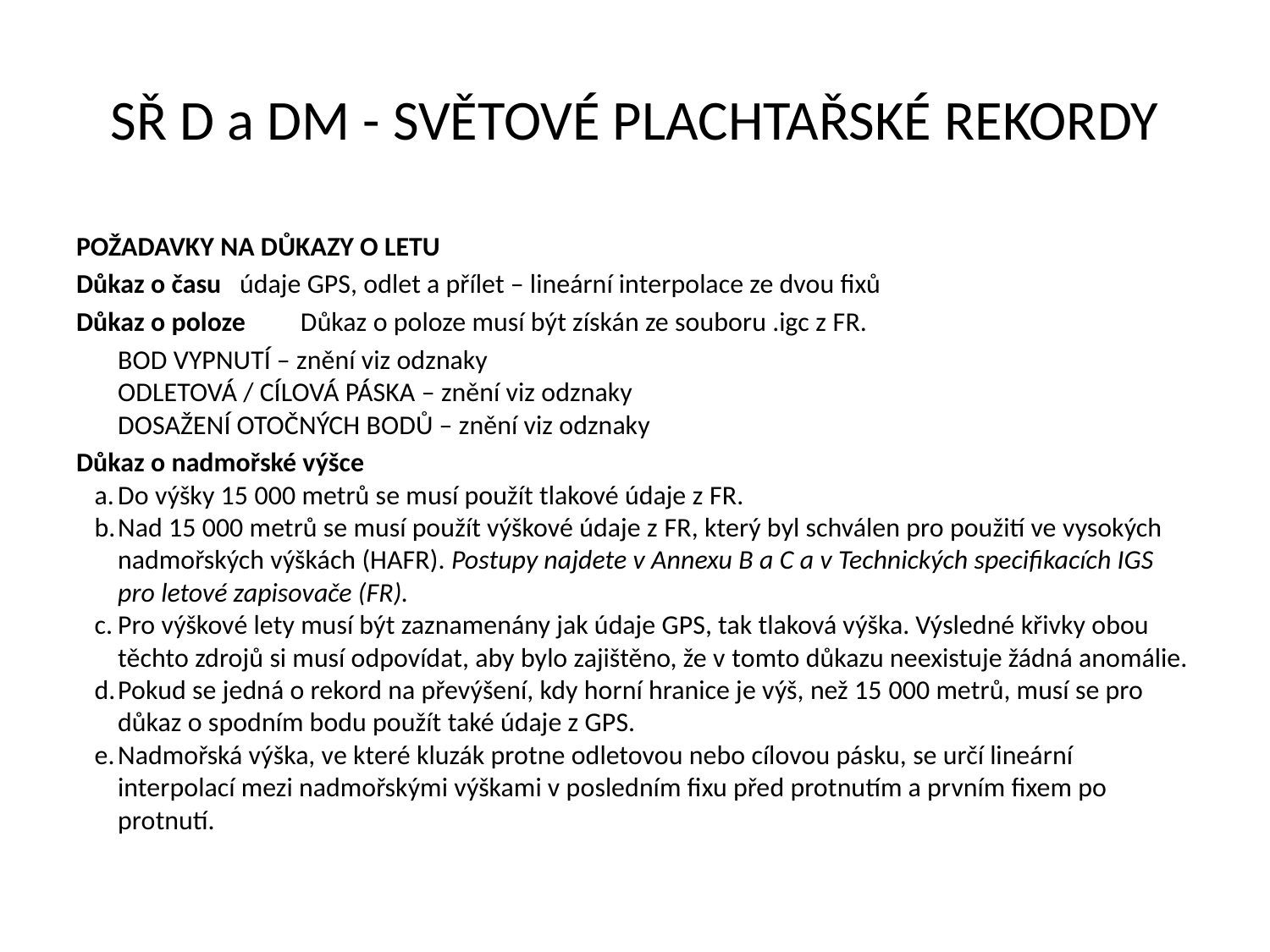

# SŘ D a DM - SVĚTOVÉ PLACHTAŘSKÉ REKORDY
POŽADAVKY NA DŮKAZY O LETU
Důkaz o času	údaje GPS, odlet a přílet – lineární interpolace ze dvou fixů
Důkaz o poloze 	Důkaz o poloze musí být získán ze souboru .igc z FR.
			BOD VYPNUTÍ – znění viz odznaky
			ODLETOVÁ / CÍLOVÁ PÁSKA – znění viz odznaky
			DOSAŽENÍ OTOČNÝCH BODŮ – znění viz odznaky
Důkaz o nadmořské výšce
   a.	Do výšky 15 000 metrů se musí použít tlakové údaje z FR.
   b.	Nad 15 000 metrů se musí použít výškové údaje z FR, který byl schválen pro použití ve vysokých nadmořských výškách (HAFR). Postupy najdete v Annexu B a C a v Technických specifikacích IGS pro letové zapisovače (FR).
   c.	Pro výškové lety musí být zaznamenány jak údaje GPS, tak tlaková výška. Výsledné křivky obou těchto zdrojů si musí odpovídat, aby bylo zajištěno, že v tomto důkazu neexistuje žádná anomálie.
   d.	Pokud se jedná o rekord na převýšení, kdy horní hranice je výš, než 15 000 metrů, musí se pro důkaz o spodním bodu použít také údaje z GPS.
   e.	Nadmořská výška, ve které kluzák protne odletovou nebo cílovou pásku, se určí lineární interpolací mezi nadmořskými výškami v posledním fixu před protnutím a prvním fixem po protnutí.